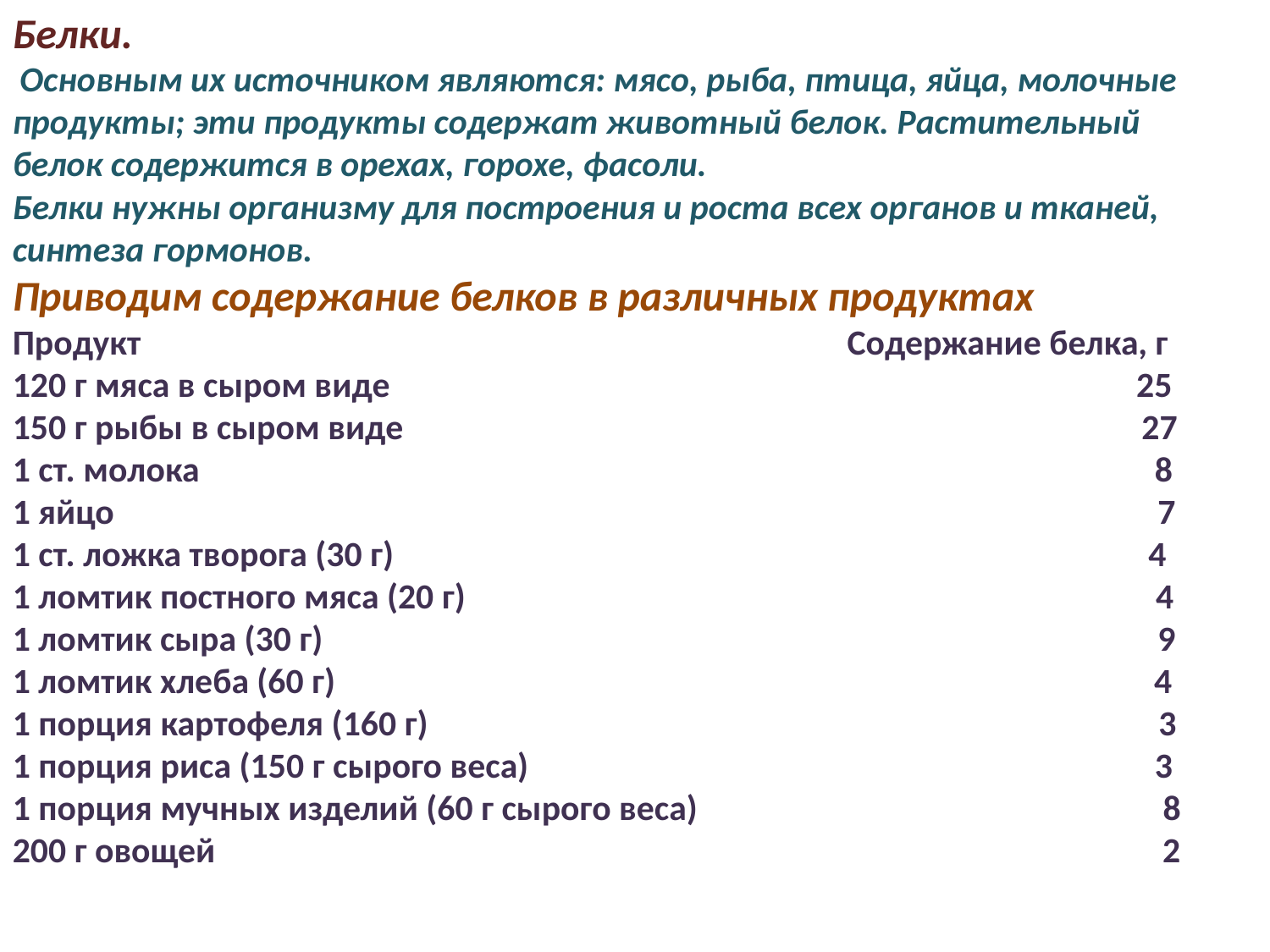

Белки.
 Основным их источником являются: мясо, рыба, птица, яйца, молочные продукты; эти продукты содержат животный белок. Растительный белок содержится в орехах, горохе, фасоли.
Белки нужны организму для построения и роста всех органов и тканей, синтеза гормонов.
Приводим содержание белков в различных продуктах
Продукт                                                                                        Содержание белка, г
120 г мяса в сыром виде                                                                                             25
150 г рыбы в сыром виде                                                                                            27
1 ст. молока                                                                                                                       8
1 яйцо                                                                                                                                  7
1 ст. ложка творога (30 г)                                                                                              4
1 ломтик постного мяса (20 г)                                                                                      4
1 ломтик сыра (30 г)                                                                                                        9
1 ломтик хлеба (60 г)                                                                                                      4
1 порция картофеля (160 г)                                                                                           3
1 порция риса (150 г сырого веса)                                                                              3
1 порция мучных изделий (60 г сырого веса)                                                          8
200 г овощей                                                                                                                      2